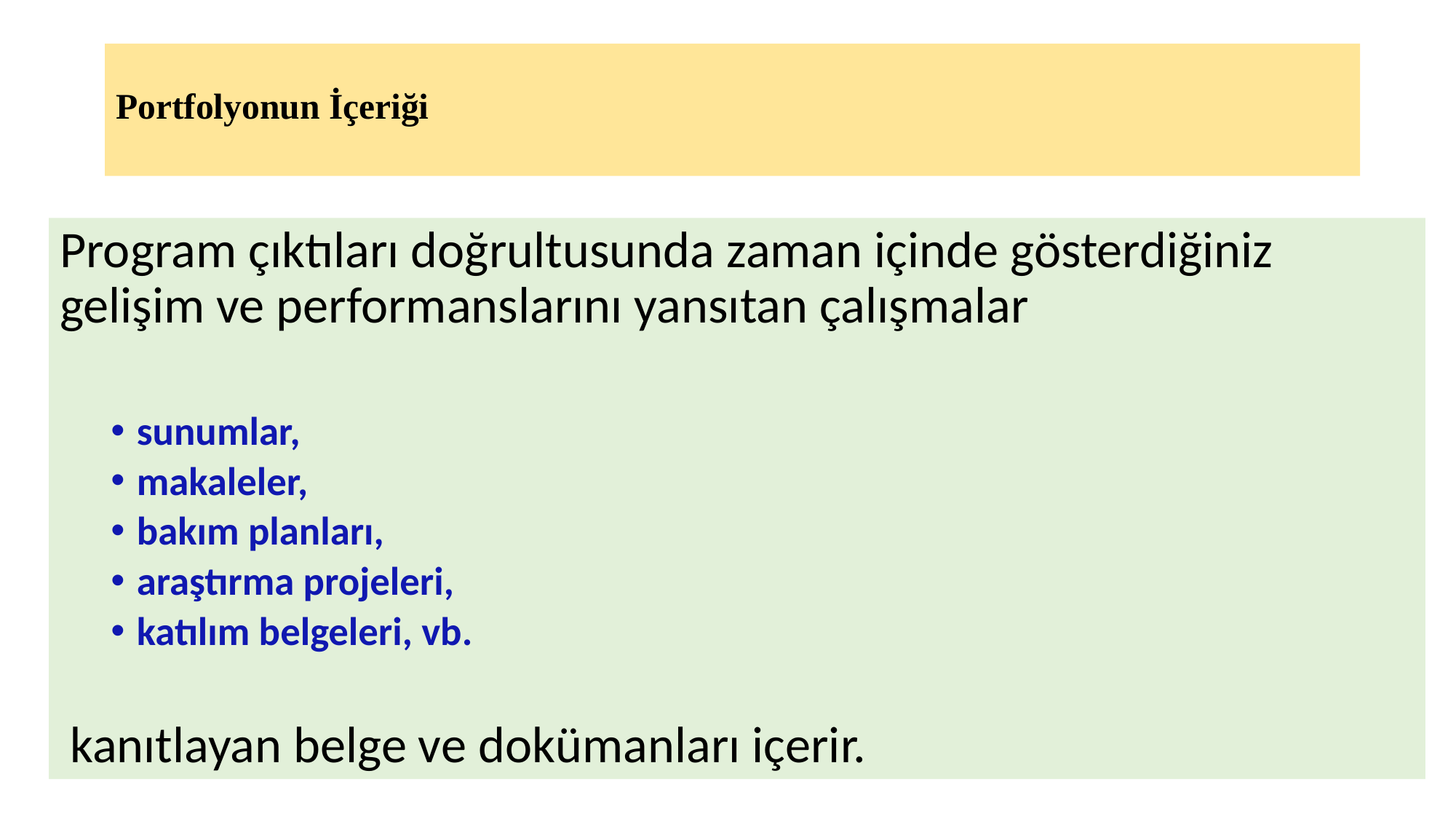

# Portfolyonun İçeriği
Program çıktıları doğrultusunda zaman içinde gösterdiğiniz gelişim ve performanslarını yansıtan çalışmalar

sunumlar,
makaleler,
bakım planları,
araştırma projeleri,
katılım belgeleri, vb.

 kanıtlayan belge ve dokümanları içerir.